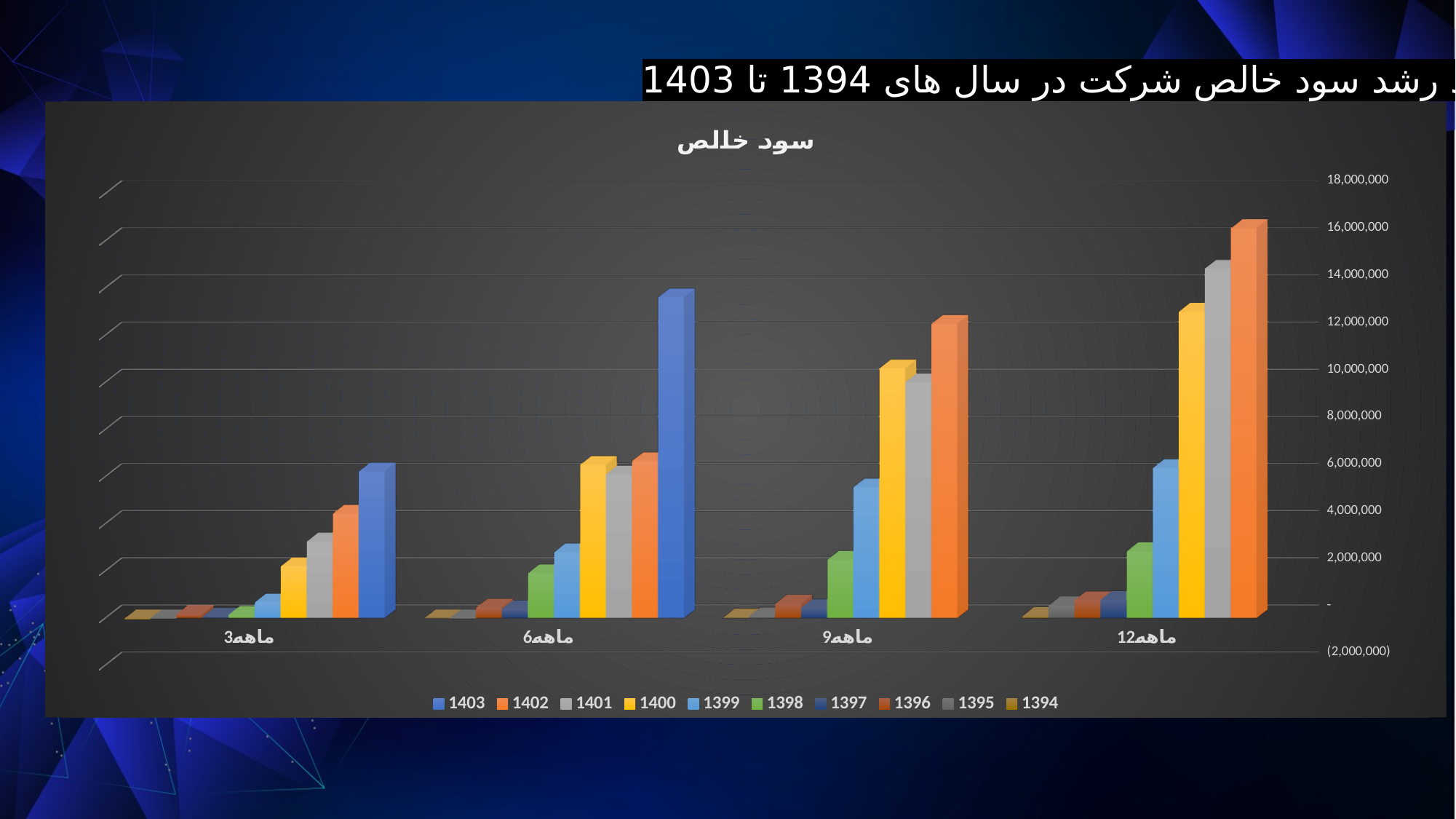

روند رشد سود خالص شرکت در سال های 1394 تا 1403 :

[unsupported chart]